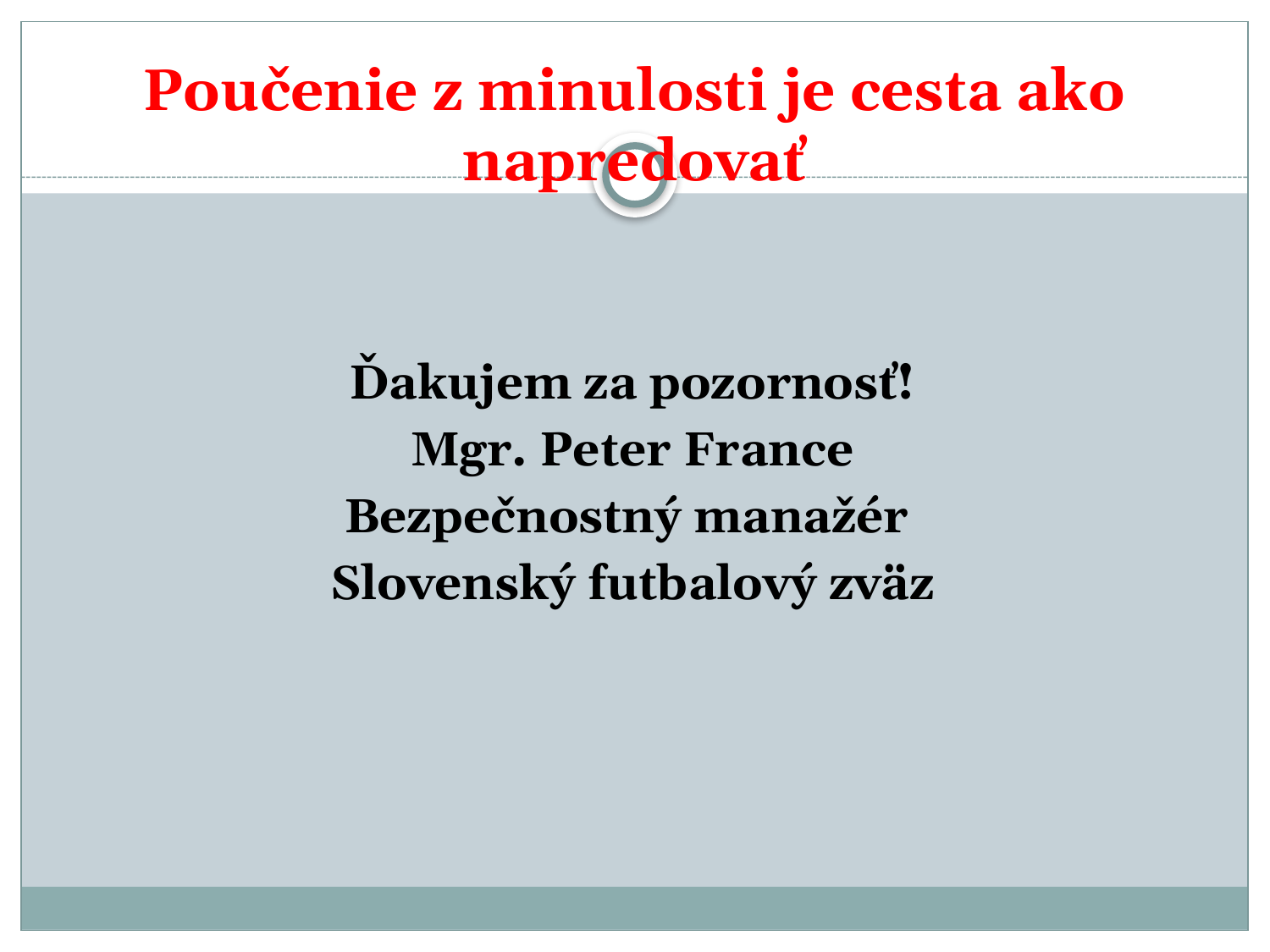

# Poučenie z minulosti je cesta ako napredovať

Ďakujem za pozornosť!
Mgr. Peter France
Bezpečnostný manažér
Slovenský futbalový zväz